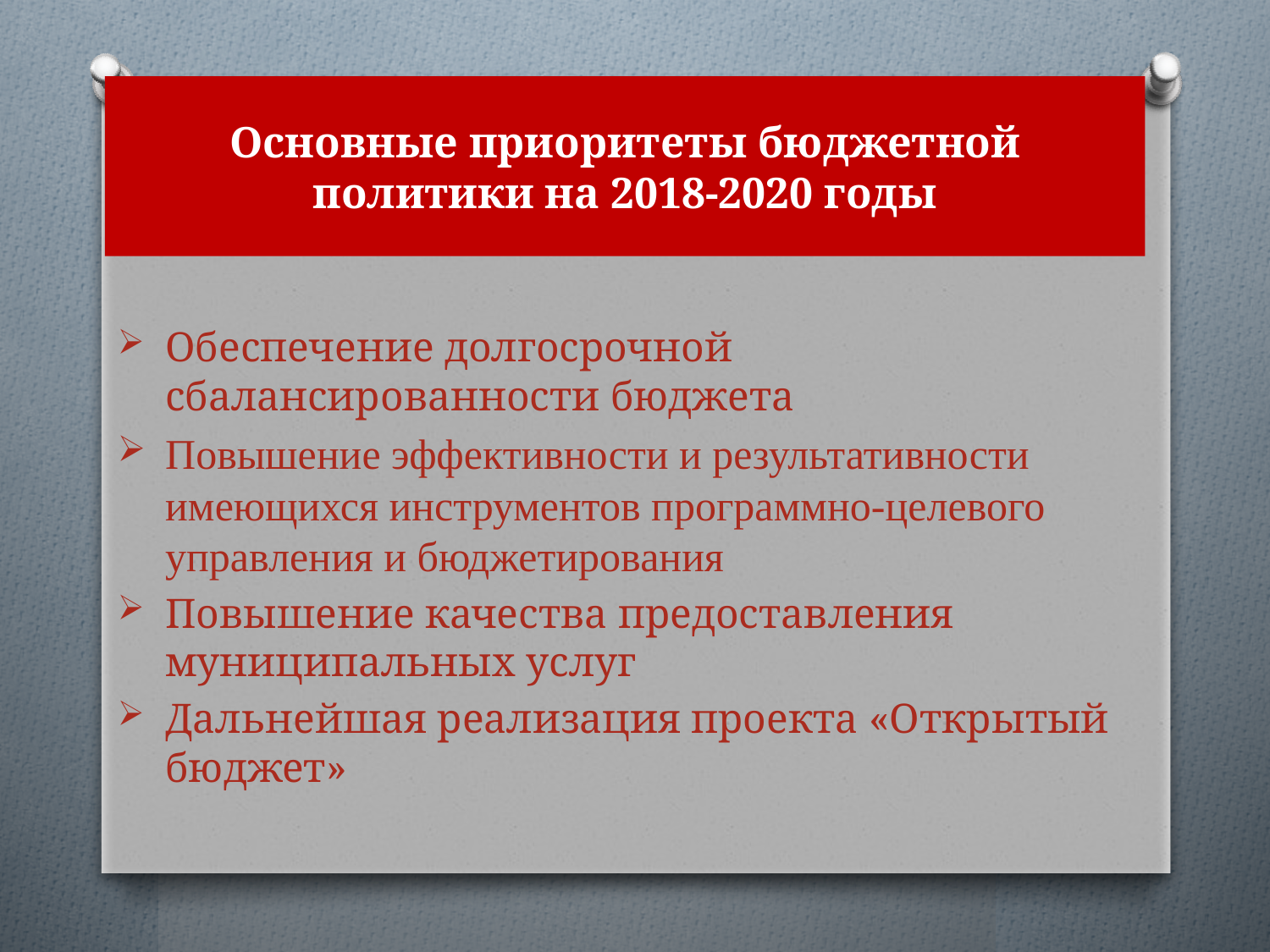

# Основные приоритеты бюджетной политики на 2018-2020 годы
Обеспечение долгосрочной сбалансированности бюджета
Повышение эффективности и результативности имеющихся инструментов программно-целевого управления и бюджетирования
Повышение качества предоставления муниципальных услуг
Дальнейшая реализация проекта «Открытый бюджет»